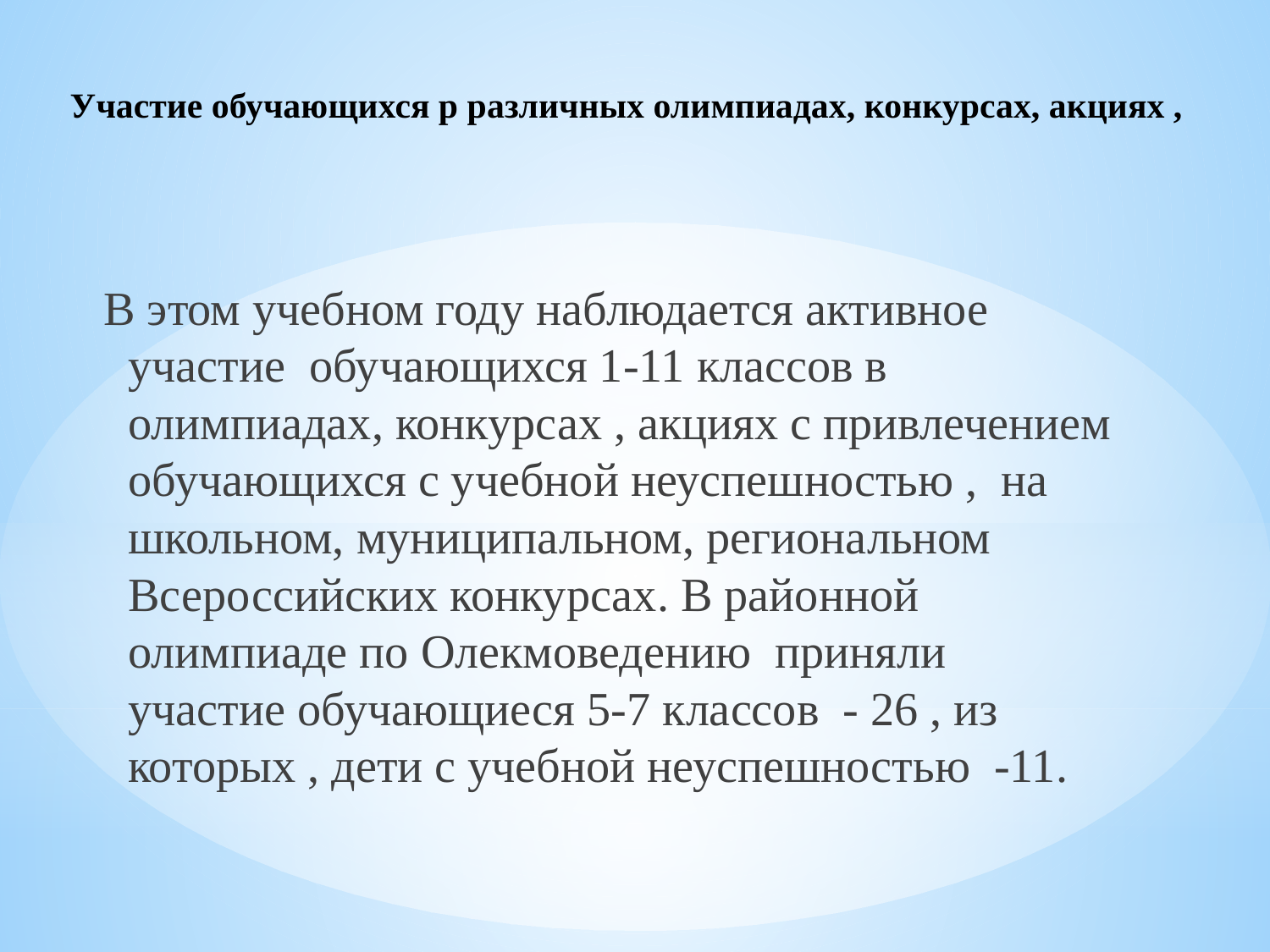

# Участие обучающихся р различных олимпиадах, конкурсах, акциях ,

В этом учебном году наблюдается активное участие  обучающихся 1-11 классов в олимпиадах, конкурсах , акциях с привлечением обучающихся с учебной неуспешностью ,  на школьном, муниципальном, региональном Всероссийских конкурсах. В районной олимпиаде по Олекмоведению  приняли участие обучающиеся 5-7 классов  - 26 , из которых , дети с учебной неуспешностью  -11.